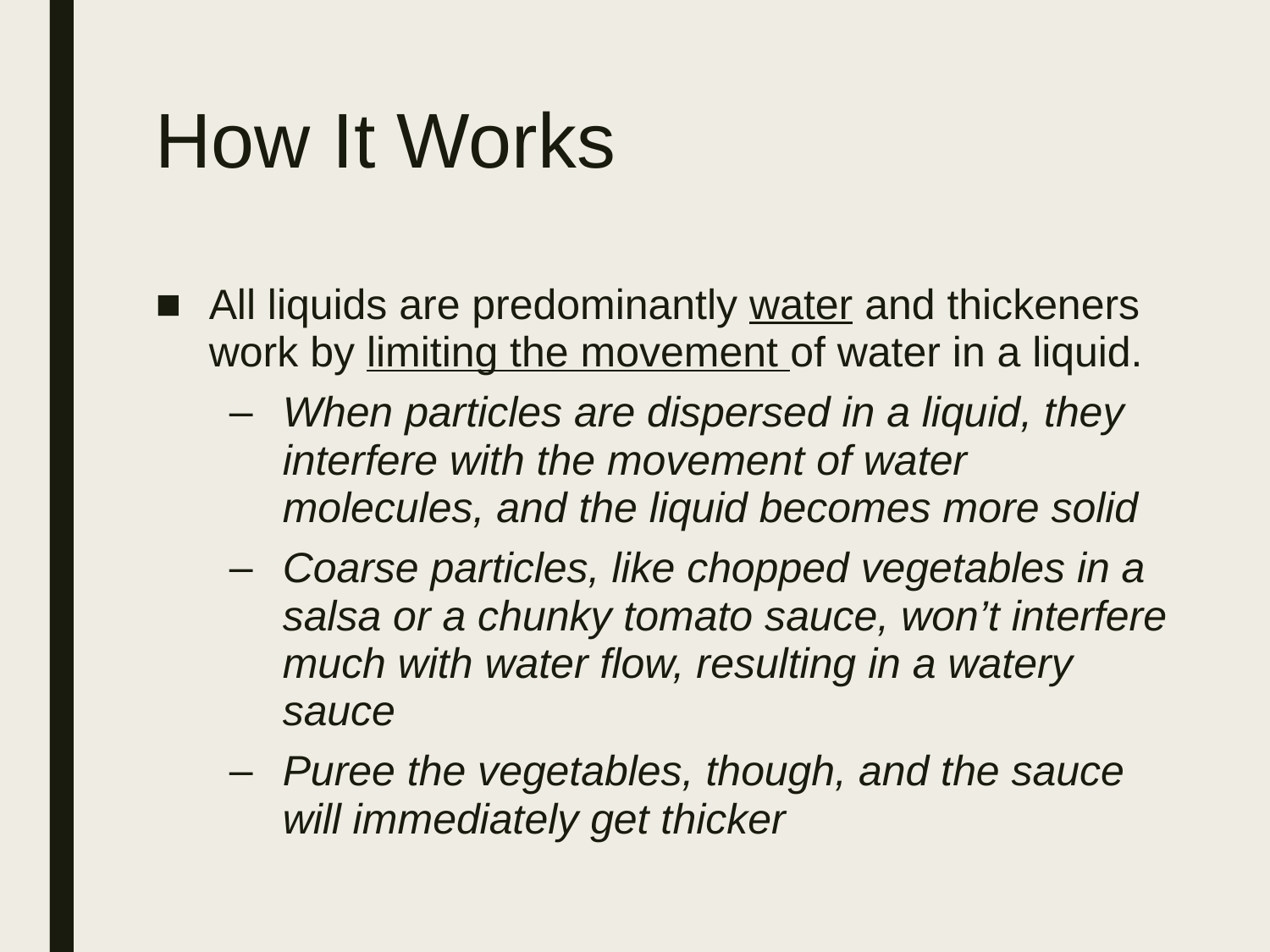

# How It Works
All liquids are predominantly water and thickeners work by limiting the movement of water in a liquid.
When particles are dispersed in a liquid, they interfere with the movement of water molecules, and the liquid becomes more solid
Coarse particles, like chopped vegetables in a salsa or a chunky tomato sauce, won’t interfere much with water flow, resulting in a watery sauce
Puree the vegetables, though, and the sauce will immediately get thicker